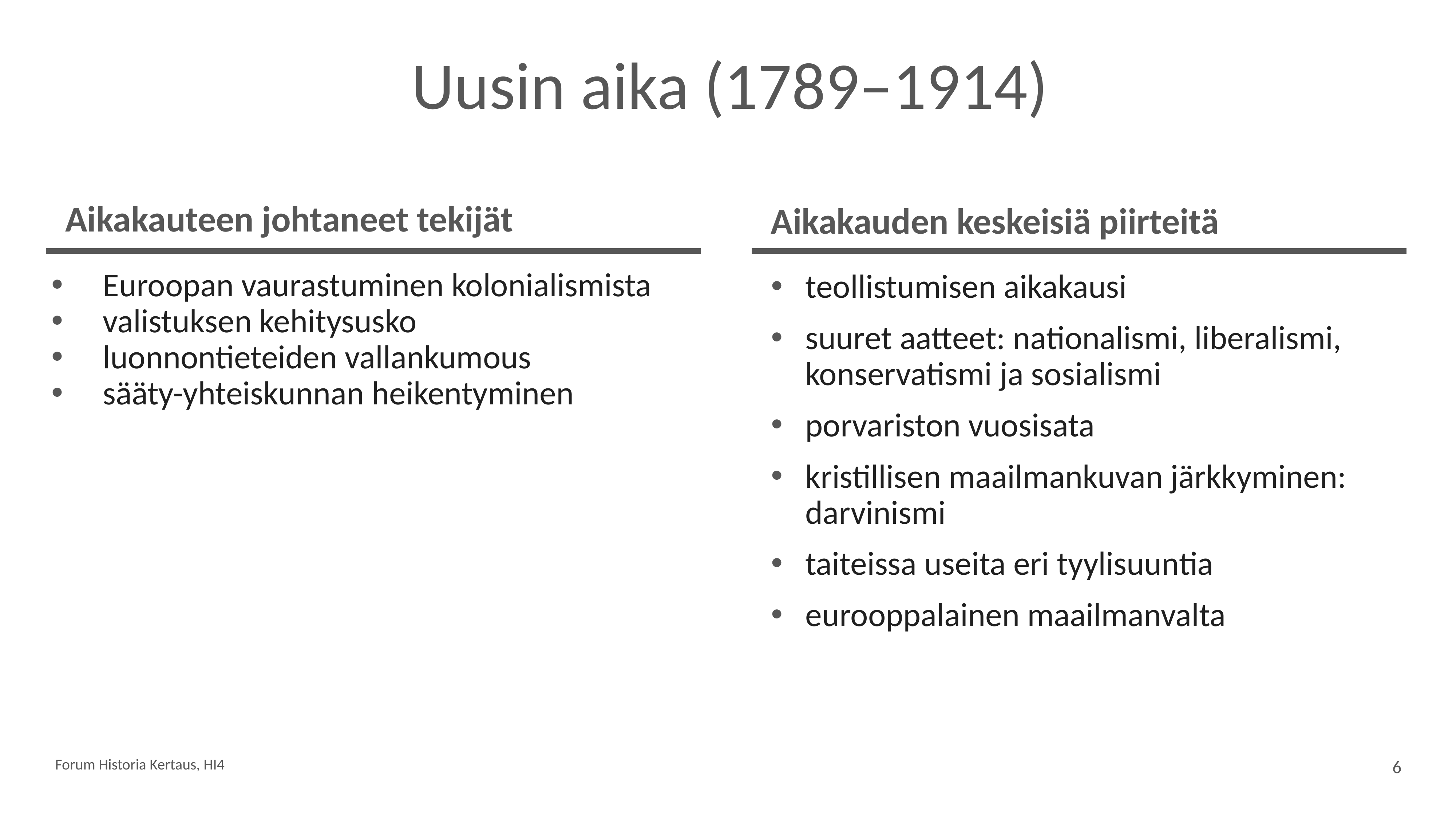

# Uusin aika (1789–1914)
Aikakauteen johtaneet tekijät
Aikakauden keskeisiä piirteitä
Euroopan vaurastuminen kolonialismista
valistuksen kehitysusko
luonnontieteiden vallankumous
sääty-yhteiskunnan heikentyminen
teollistumisen aikakausi
suuret aatteet: nationalismi, liberalismi, konservatismi ja sosialismi
porvariston vuosisata
kristillisen maailmankuvan järkkyminen: darvinismi
taiteissa useita eri tyylisuuntia
eurooppalainen maailmanvalta
Forum Historia Kertaus, HI4
6